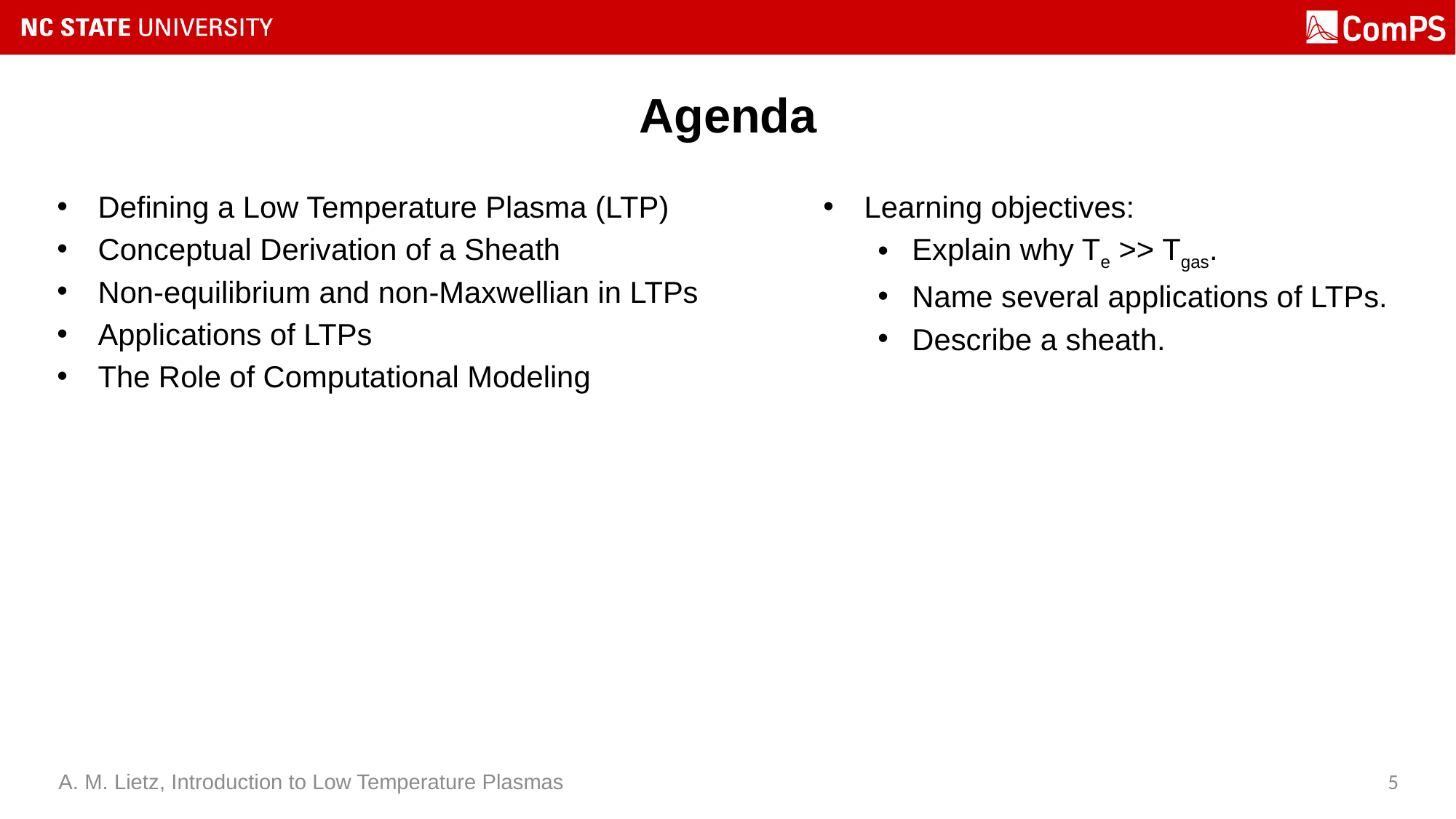

# Agenda
Defining a Low Temperature Plasma (LTP)
Conceptual Derivation of a Sheath
Non-equilibrium and non-Maxwellian in LTPs
Applications of LTPs
The Role of Computational Modeling

Learning objectives:
Explain why Te >> Tgas.
Name several applications of LTPs.
Describe a sheath.

A. M. Lietz, Introduction to Low Temperature Plasmas
5